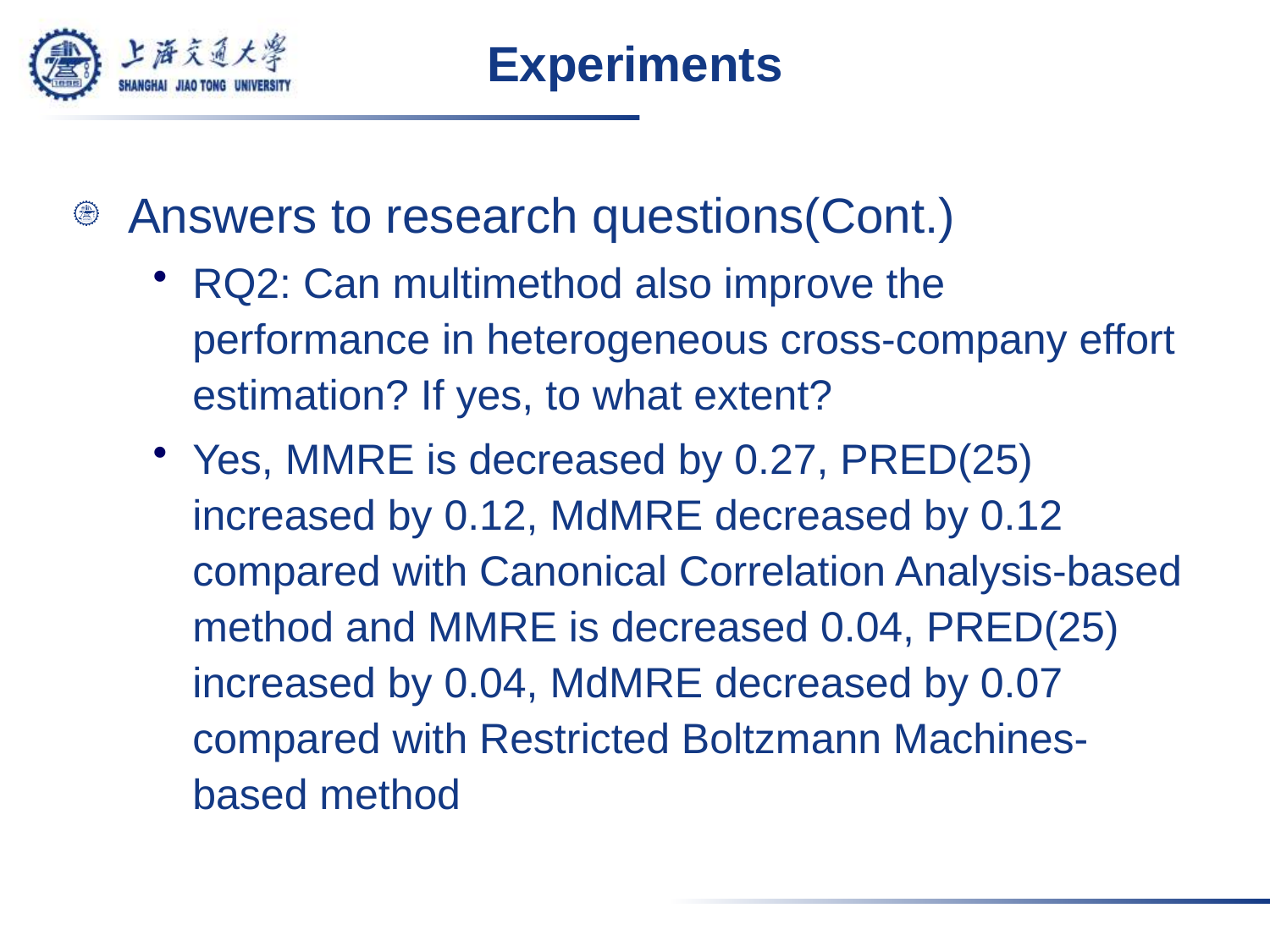

# Experiments
Answers to research questions(Cont.)
RQ2: Can multimethod also improve the performance in heterogeneous cross-company effort estimation? If yes, to what extent?
Yes, MMRE is decreased by 0.27, PRED(25) increased by 0.12, MdMRE decreased by 0.12 compared with Canonical Correlation Analysis-based method and MMRE is decreased 0.04, PRED(25) increased by 0.04, MdMRE decreased by 0.07 compared with Restricted Boltzmann Machines-based method